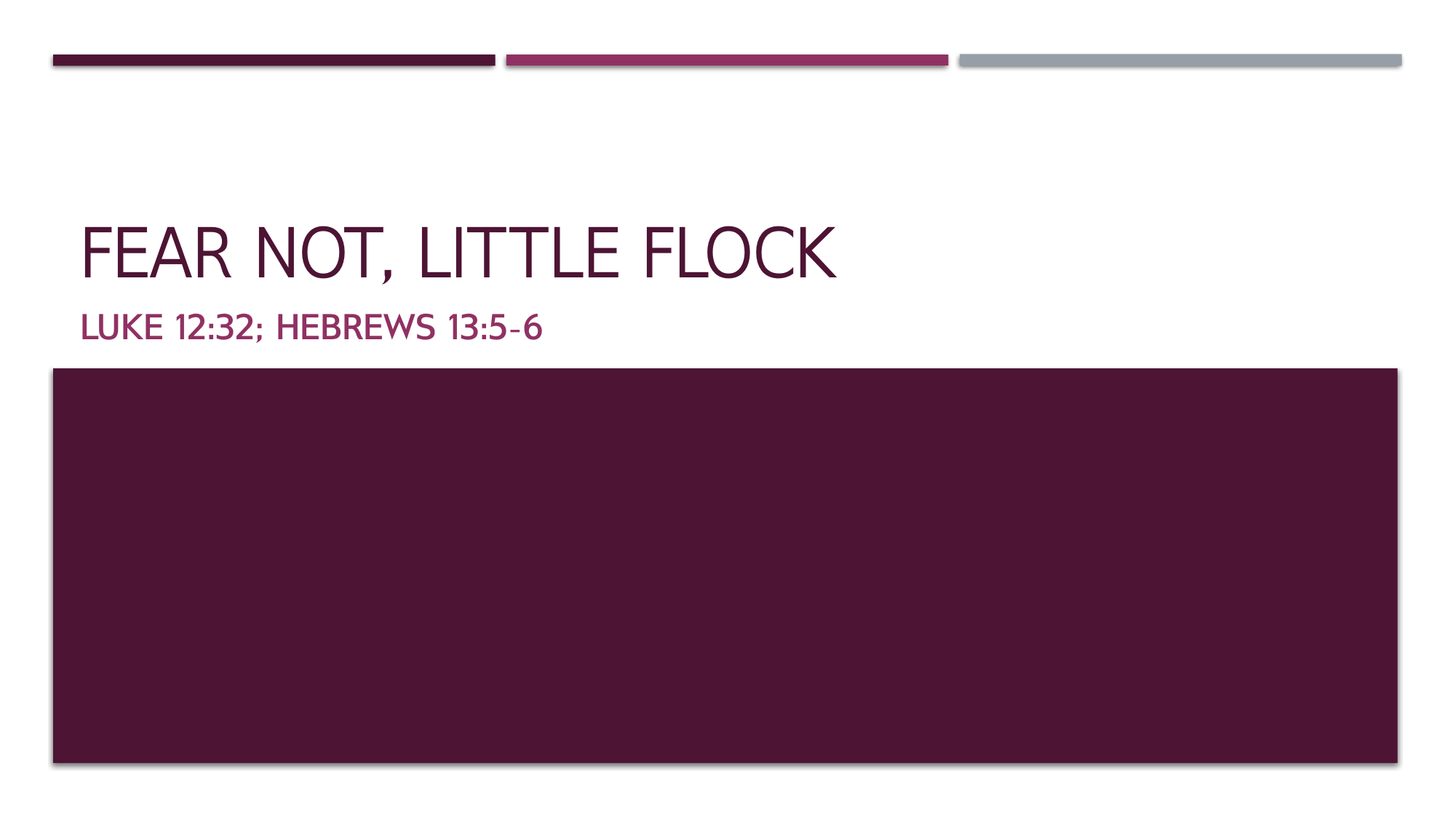

# Fear not, little flock
Luke 12:32; Hebrews 13:5-6